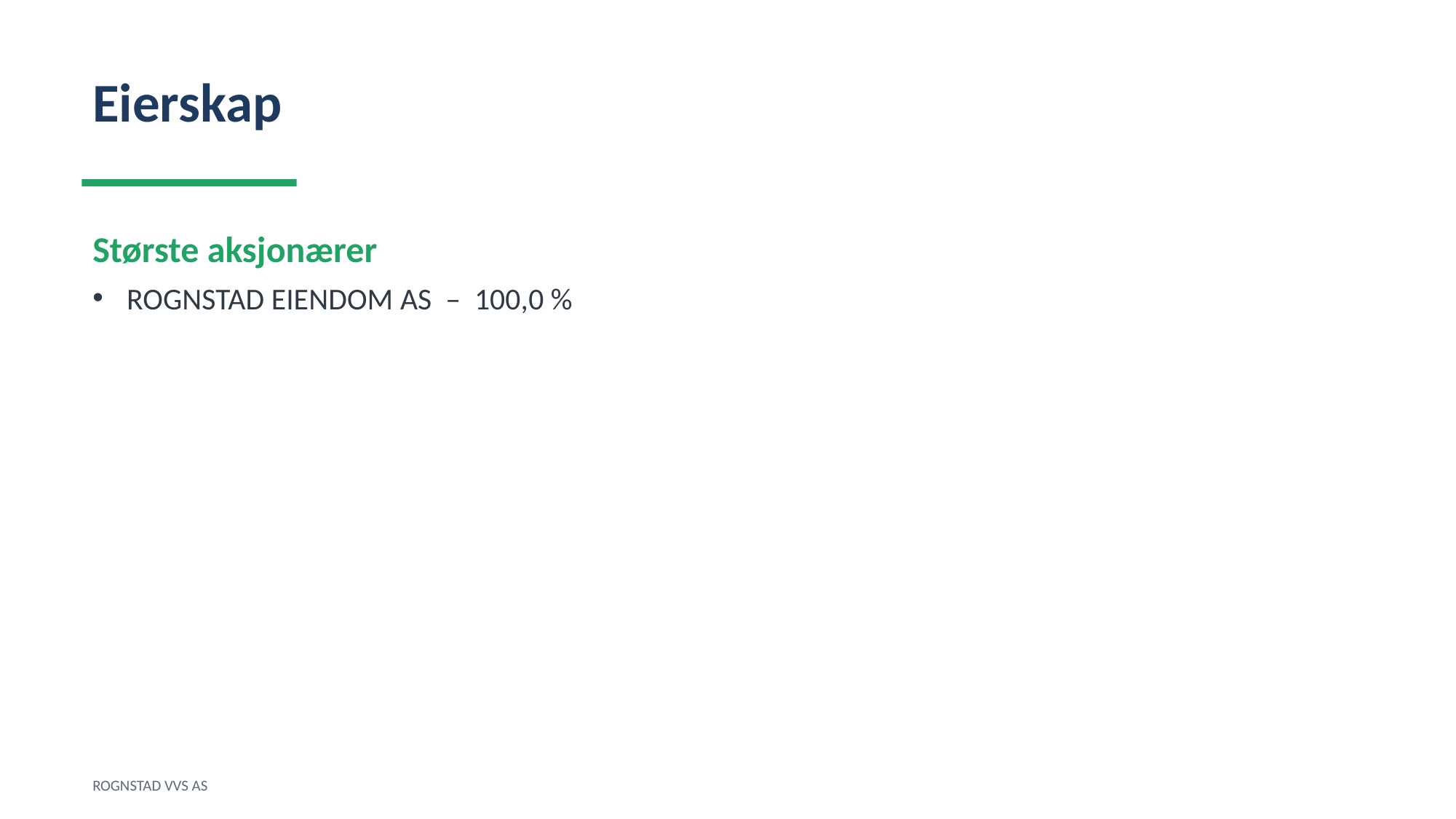

Eierskap

Største aksjonærer
ROGNSTAD EIENDOM AS  –  100,0 %
ROGNSTAD VVS AS